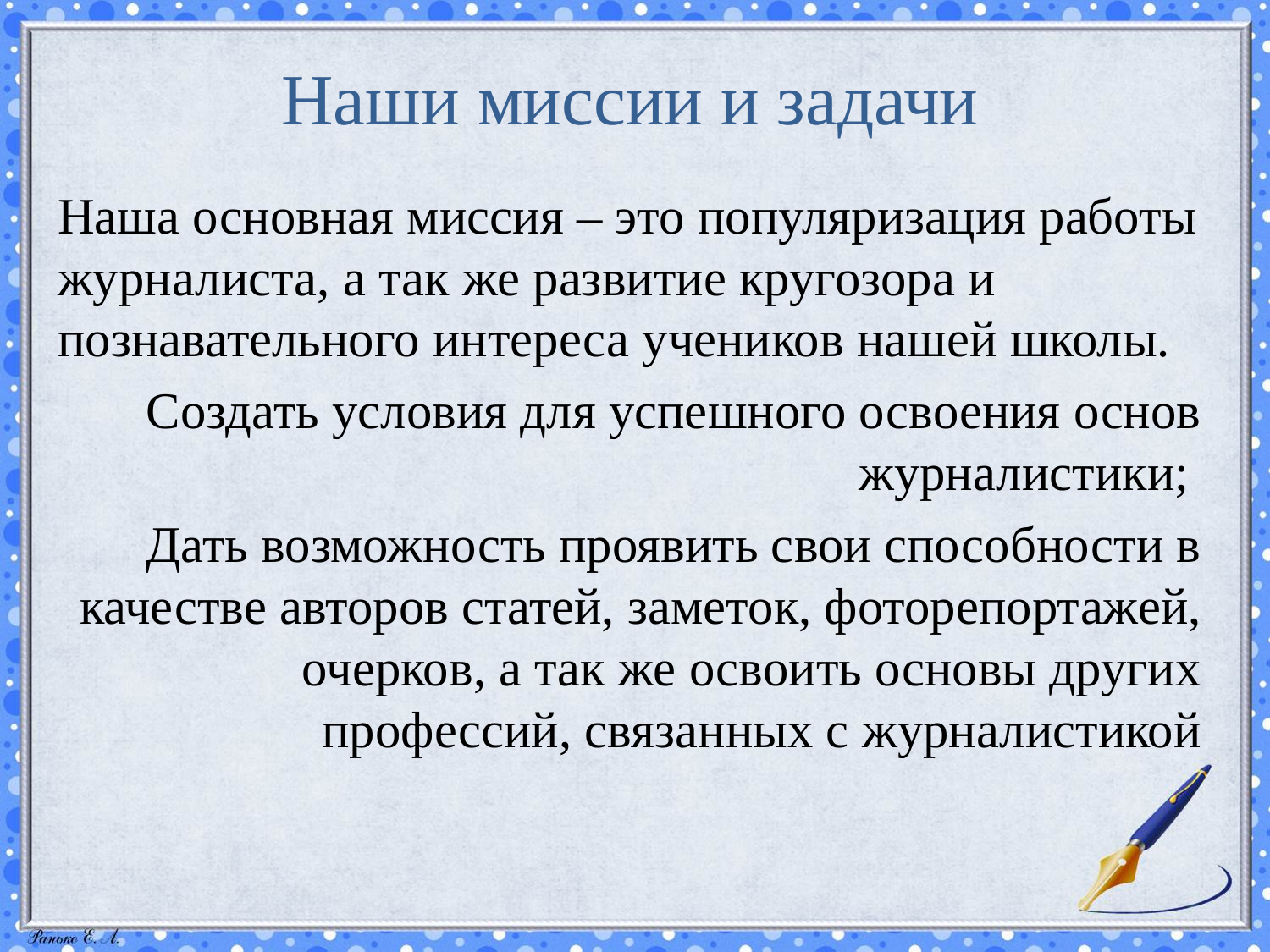

# Наши миссии и задачи
Наша основная миссия – это популяризация работы журналиста, а так же развитие кругозора и познавательного интереса учеников нашей школы.
Создать условия для успешного освоения основ журналистики;
Дать возможность проявить свои способности в качестве авторов статей, заметок, фоторепортажей, очерков, а так же освоить основы других профессий, связанных с журналистикой